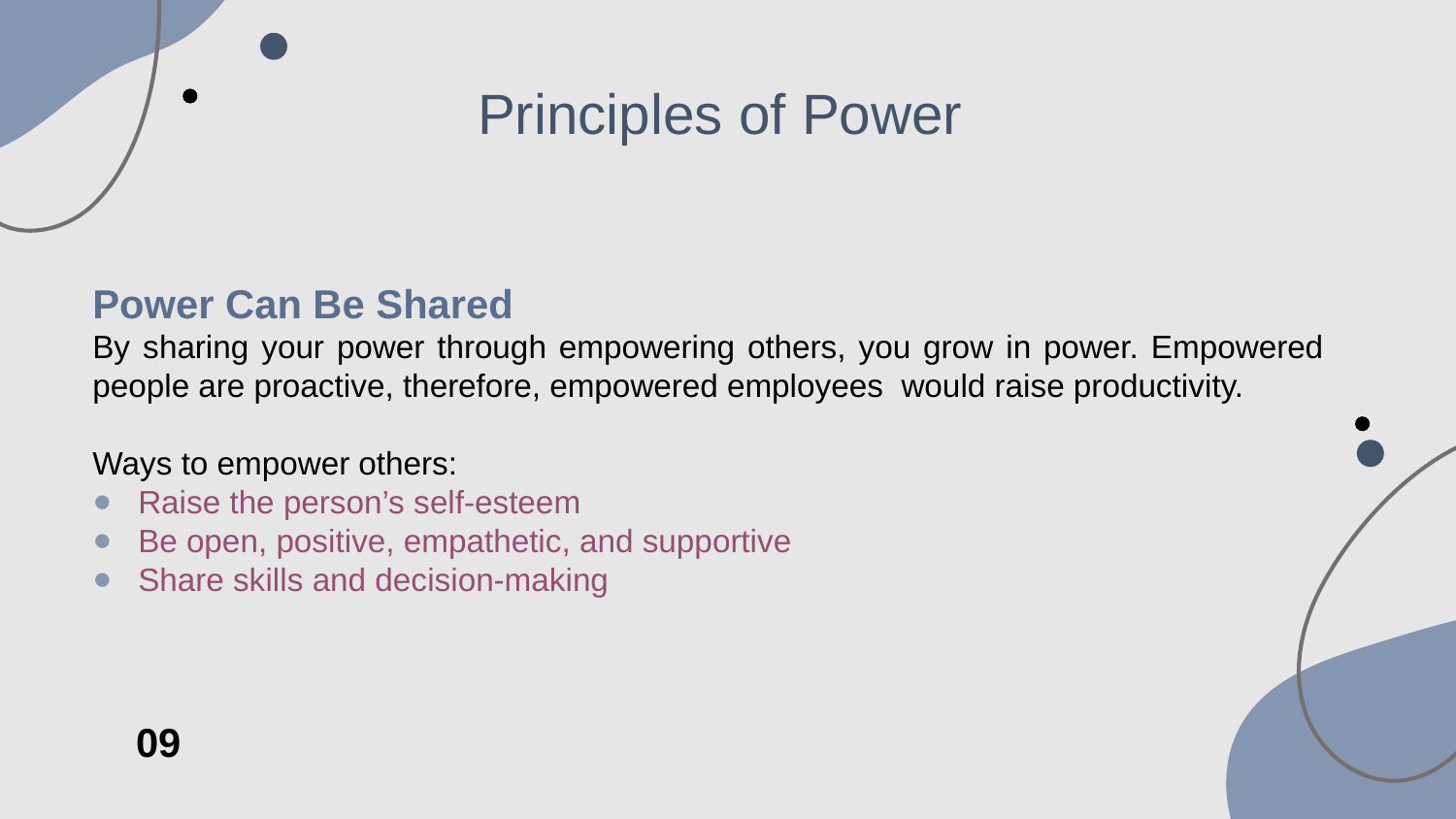

# Principles of Power
Power Can Be Shared
By sharing your power through empowering others, you grow in power. Empowered people are proactive, therefore, empowered employees  would raise productivity.

Ways to empower others:
Raise the person’s self-esteem
Be open, positive, empathetic, and supportive
Share skills and decision-making
09